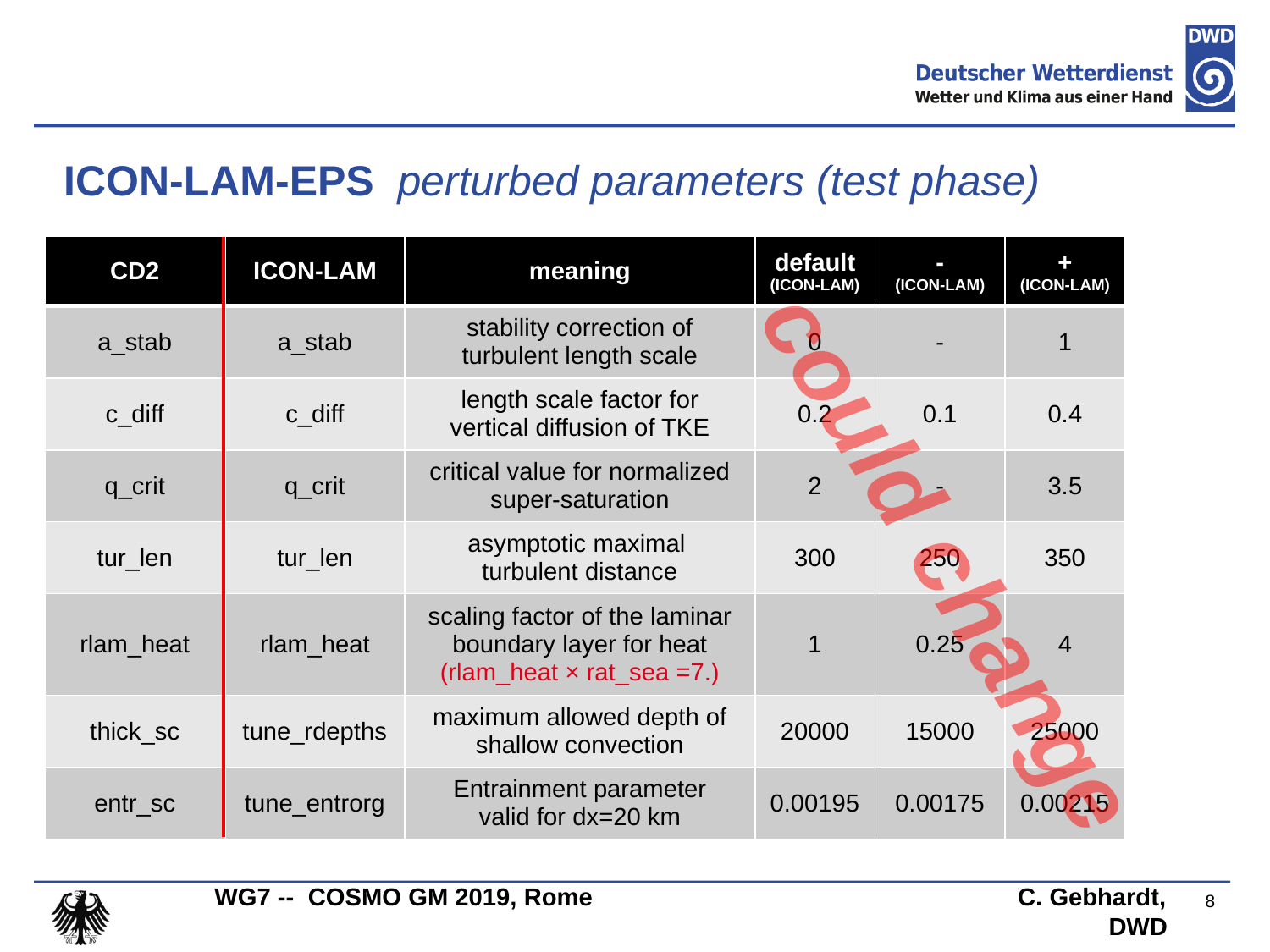

ICON-LAM-EPS  perturbed parameters (test phase)

| CD2 | ICON-LAM | meaning | default (ICON-LAM) | - (ICON-LAM) | + (ICON-LAM) |
| --- | --- | --- | --- | --- | --- |
| a\_stab | a\_stab | stability correction of turbulent length scale | 0 | - | 1 |
| c\_diff | c\_diff | length scale factor for vertical diffusion of TKE | 0.2 | 0.1 | 0.4 |
| q\_crit | q\_crit | critical value for normalized super-saturation | 2 | - | 3.5 |
| tur\_len | tur\_len | asymptotic maximal turbulent distance | 300 | 250 | 350 |
| rlam\_heat | rlam\_heat | scaling factor of the laminar boundary layer for heat (rlam\_heat × rat\_sea =7.) | 1 | 0.25 | 4 |
| thick\_sc | tune\_rdepths | maximum allowed depth of shallow convection | 20000 | 15000 | 25000 |
| entr\_sc | tune\_entrorg | Entrainment parameter valid for dx=20 km | 0.00195 | 0.00175 | 0.00215 |
could change
8
WG7 --  COSMO GM 2019, Rome                                                             C. Gebhardt, DWD